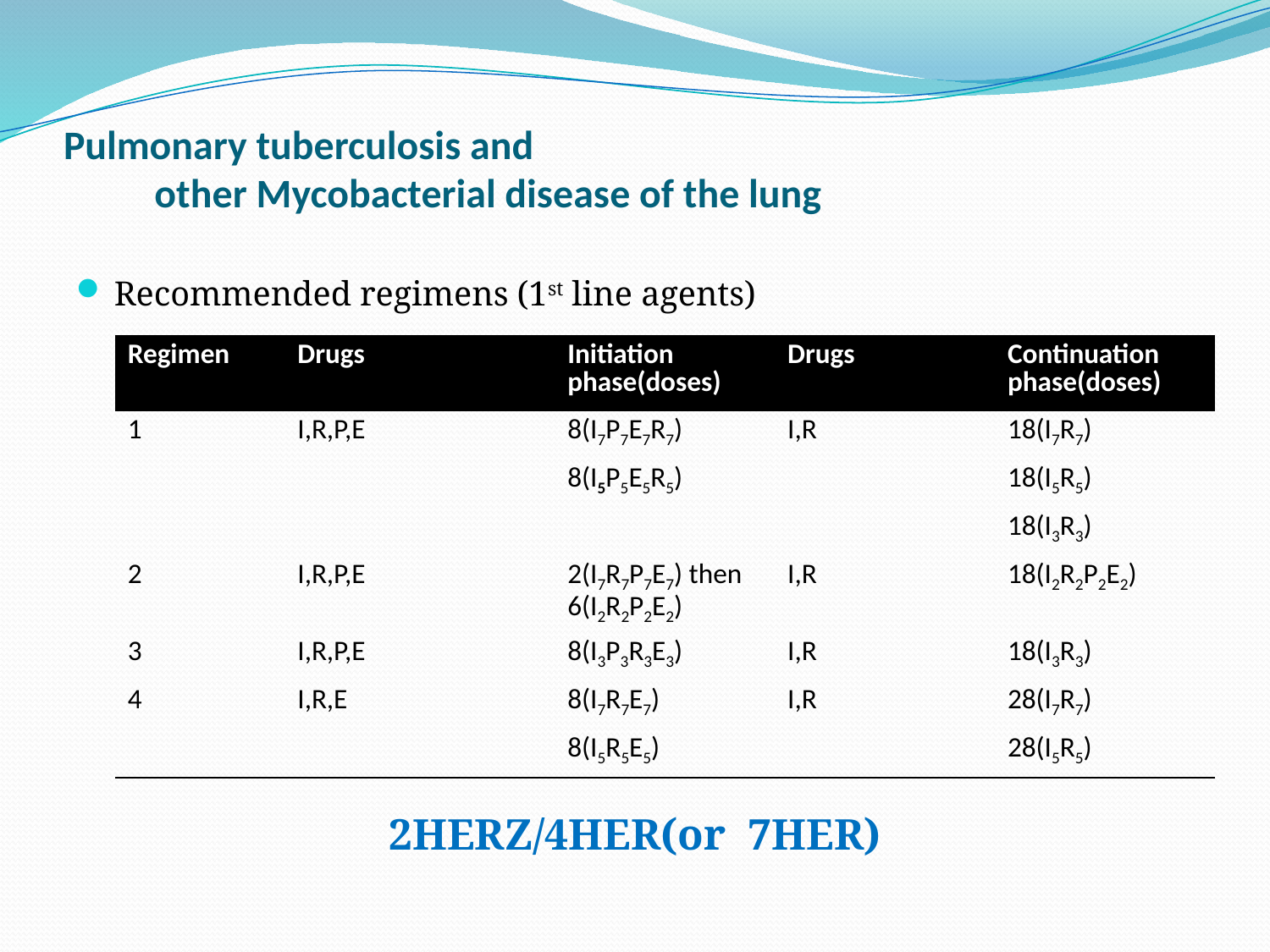

# Pulmonary tuberculosis and other Mycobacterial disease of the lung
Recommended regimens (1st line agents)
| Regimen | Drugs | Initiation phase(doses) | Drugs | Continuation phase(doses) |
| --- | --- | --- | --- | --- |
| 1 | I,R,P,E | 8(I7P7E7R7) | I,R | 18(I7R7) |
|  |  | 8(I5P5E5R5) |  | 18(I5R5) |
|  |  |  |  | 18(I3R3) |
| 2 | I,R,P,E | 2(I7R7P7E7) then 6(I2R2P2E2) | I,R | 18(I2R2P2E2) |
| 3 | I,R,P,E | 8(I3P3R3E3) | I,R | 18(I3R3) |
| 4 | I,R,E | 8(I7R7E7) | I,R | 28(I7R7) |
|  |  | 8(I5R5E5) |  | 28(I5R5) |
2HERZ/4HER(or  7HER)